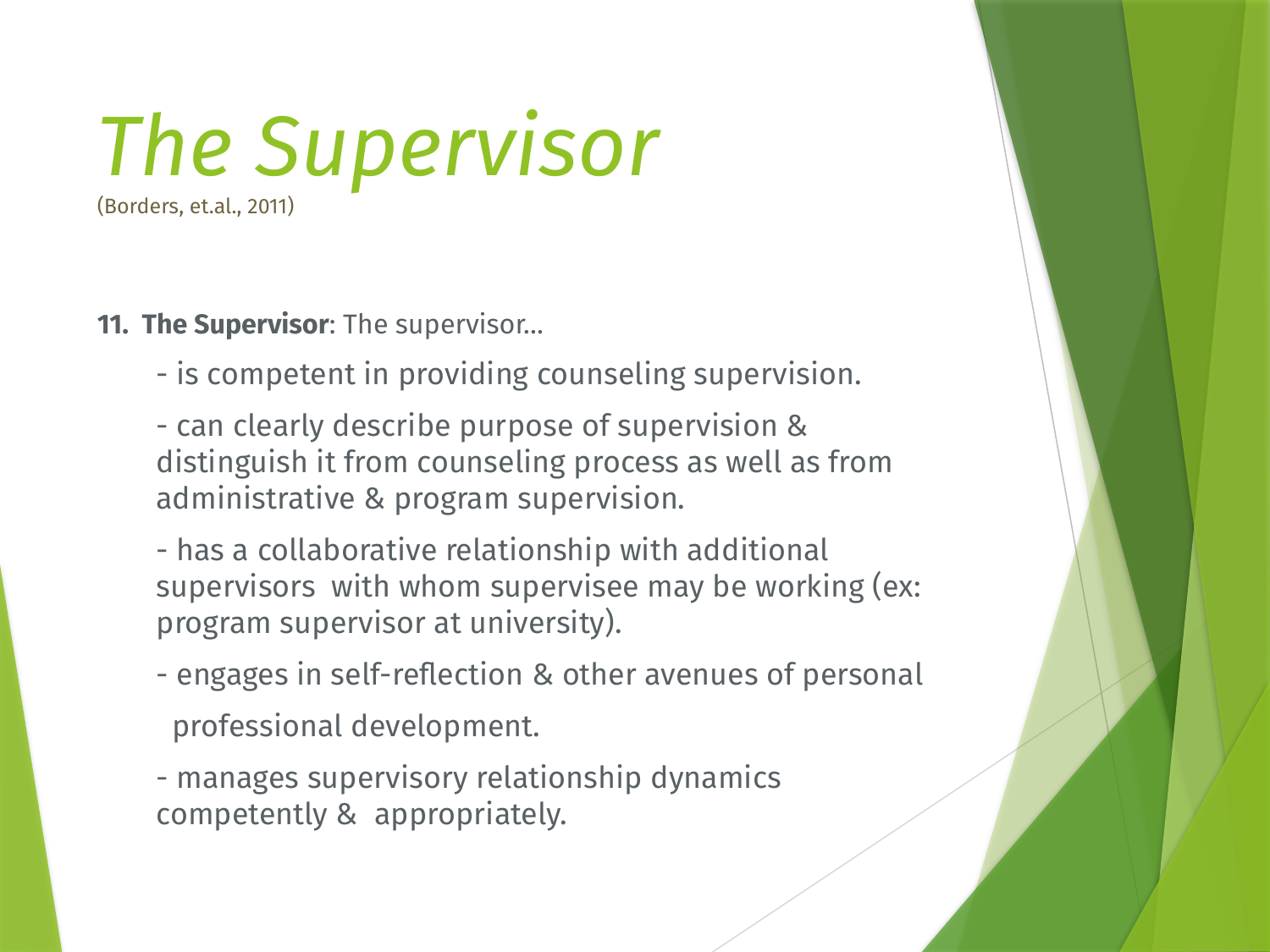

# The Supervisor (Borders, et.al., 2011)
11.  The Supervisor: The supervisor…
	- is competent in providing counseling supervision.
	- can clearly describe purpose of supervision &  distinguish it from counseling process as well as from  administrative & program supervision.
	- has a collaborative relationship with additional supervisors  with whom supervisee may be working (ex: program supervisor at university).
	- engages in self-reflection & other avenues of personal
	  professional development.
	- manages supervisory relationship dynamics competently &  appropriately.